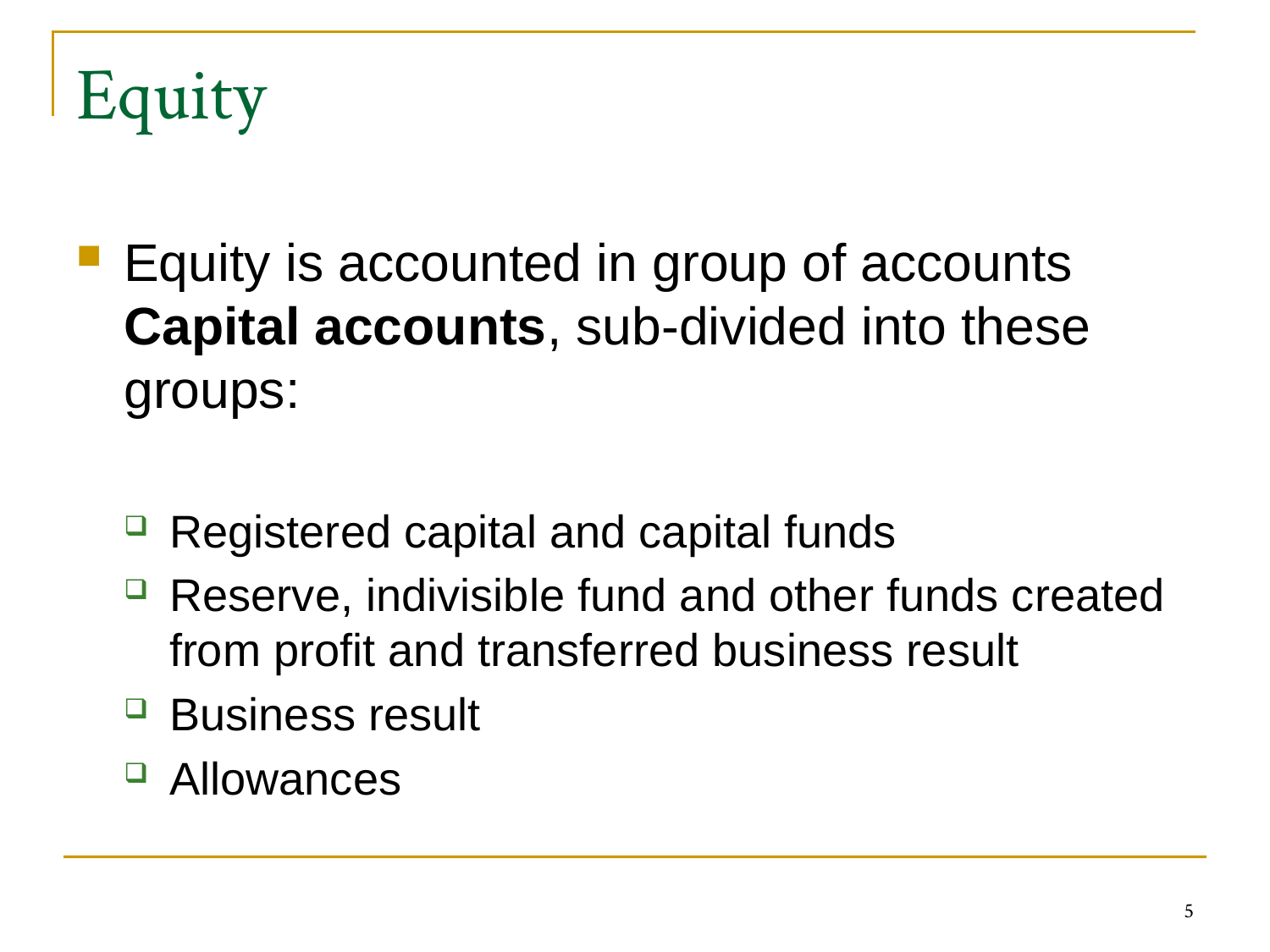

# Equity
Equity is accounted in group of accounts Capital accounts, sub-divided into these groups:

Registered capital and capital funds
Reserve, indivisible fund and other funds created from profit and transferred business result
Business result
Allowances
5